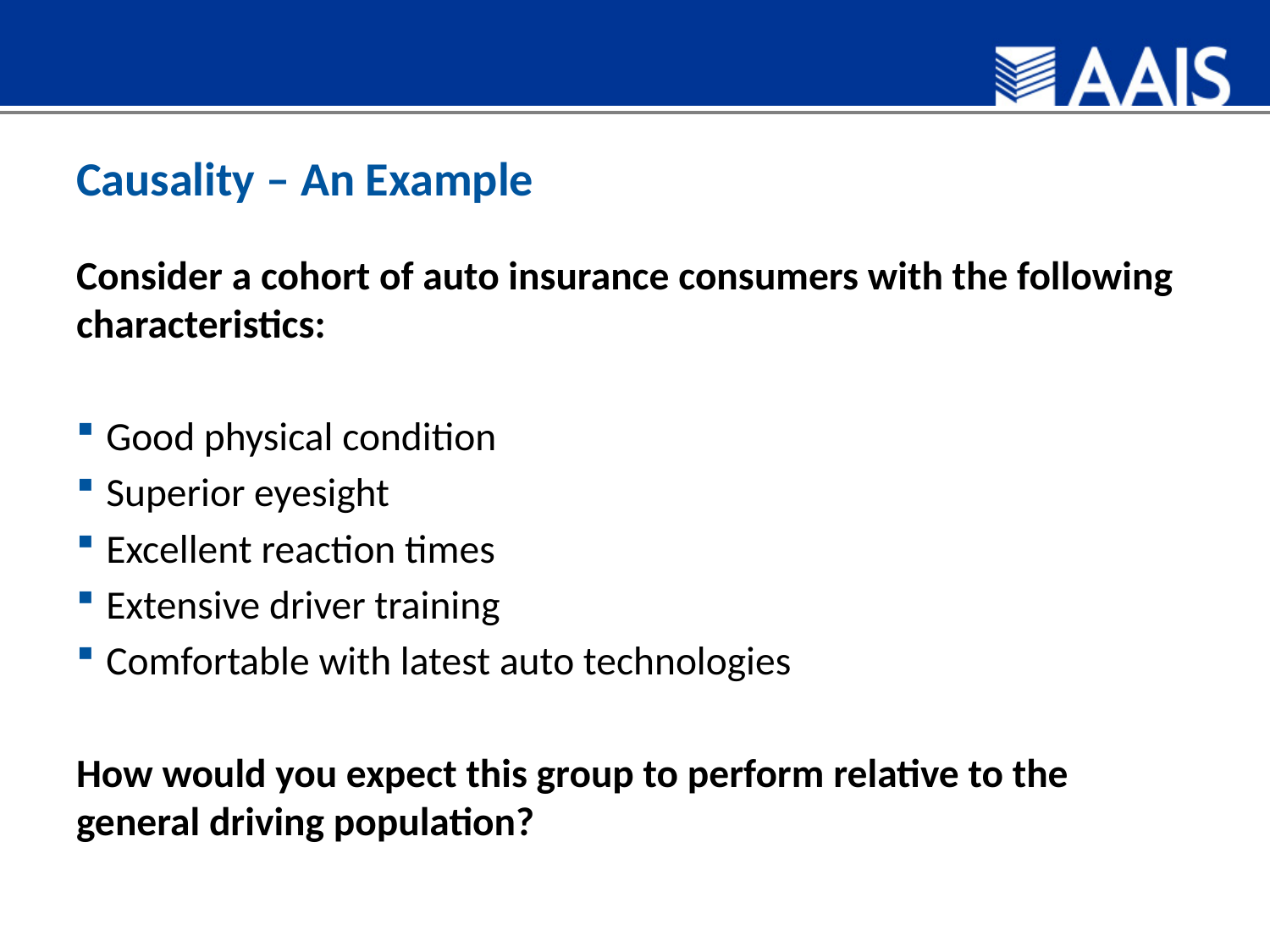

# Causality – An Example
Consider a cohort of auto insurance consumers with the following characteristics:

Good physical condition
Superior eyesight
Excellent reaction times
Extensive driver training
Comfortable with latest auto technologies

How would you expect this group to perform relative to the general driving population?